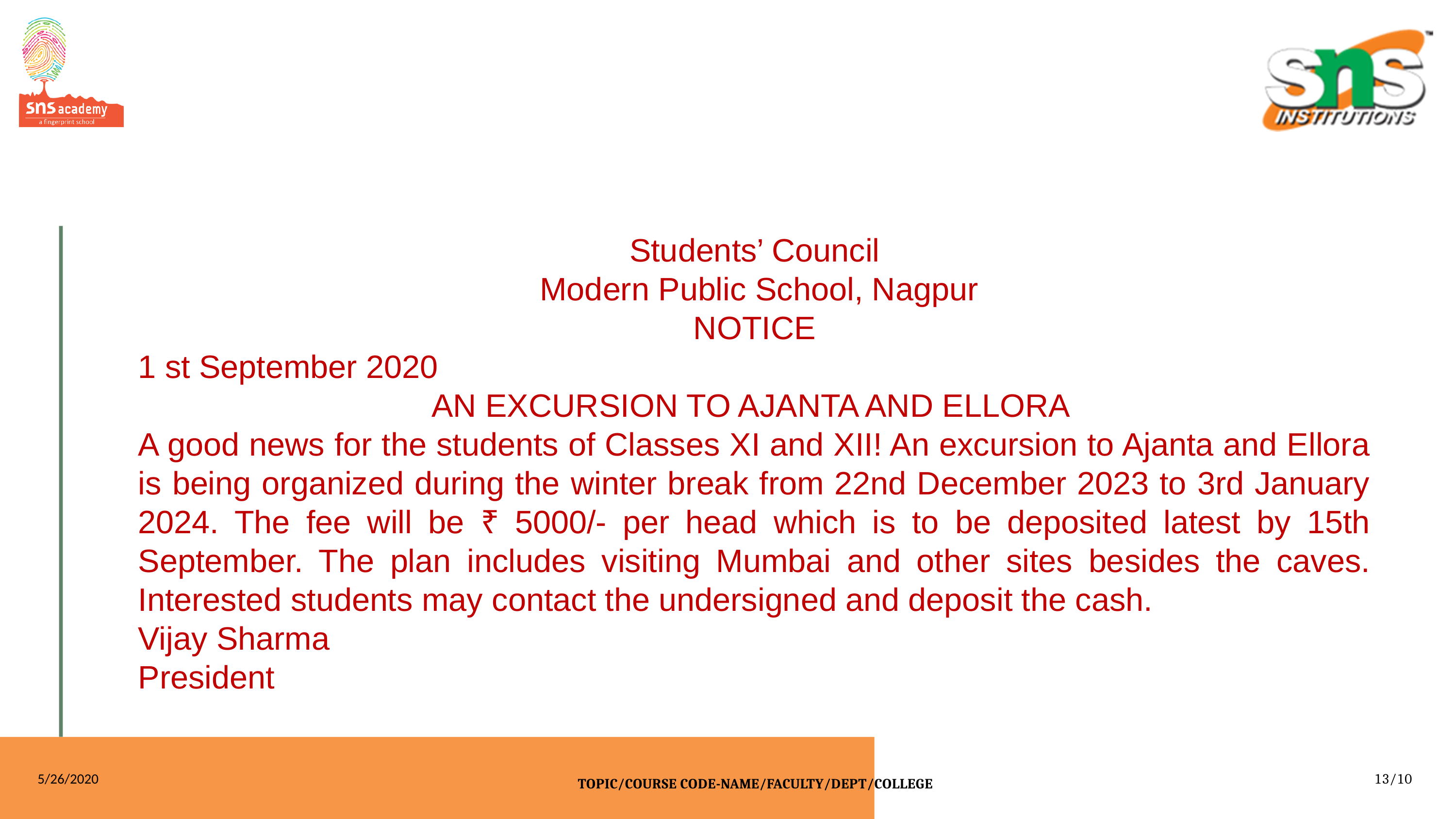

Students’ Council
 Modern Public School, Nagpur
 NOTICE
1 st September 2020
AN EXCURSION TO AJANTA AND ELLORA
A good news for the students of Classes XI and XII! An excursion to Ajanta and Ellora is being organized during the winter break from 22nd December 2023 to 3rd January 2024. The fee will be ₹ 5000/- per head which is to be deposited latest by 15th September. The plan includes visiting Mumbai and other sites besides the caves. Interested students may contact the undersigned and deposit the cash.
Vijay Sharma
President

5/26/2020
13/10
TOPIC/COURSE CODE-NAME/FACULTY/DEPT/COLLEGE